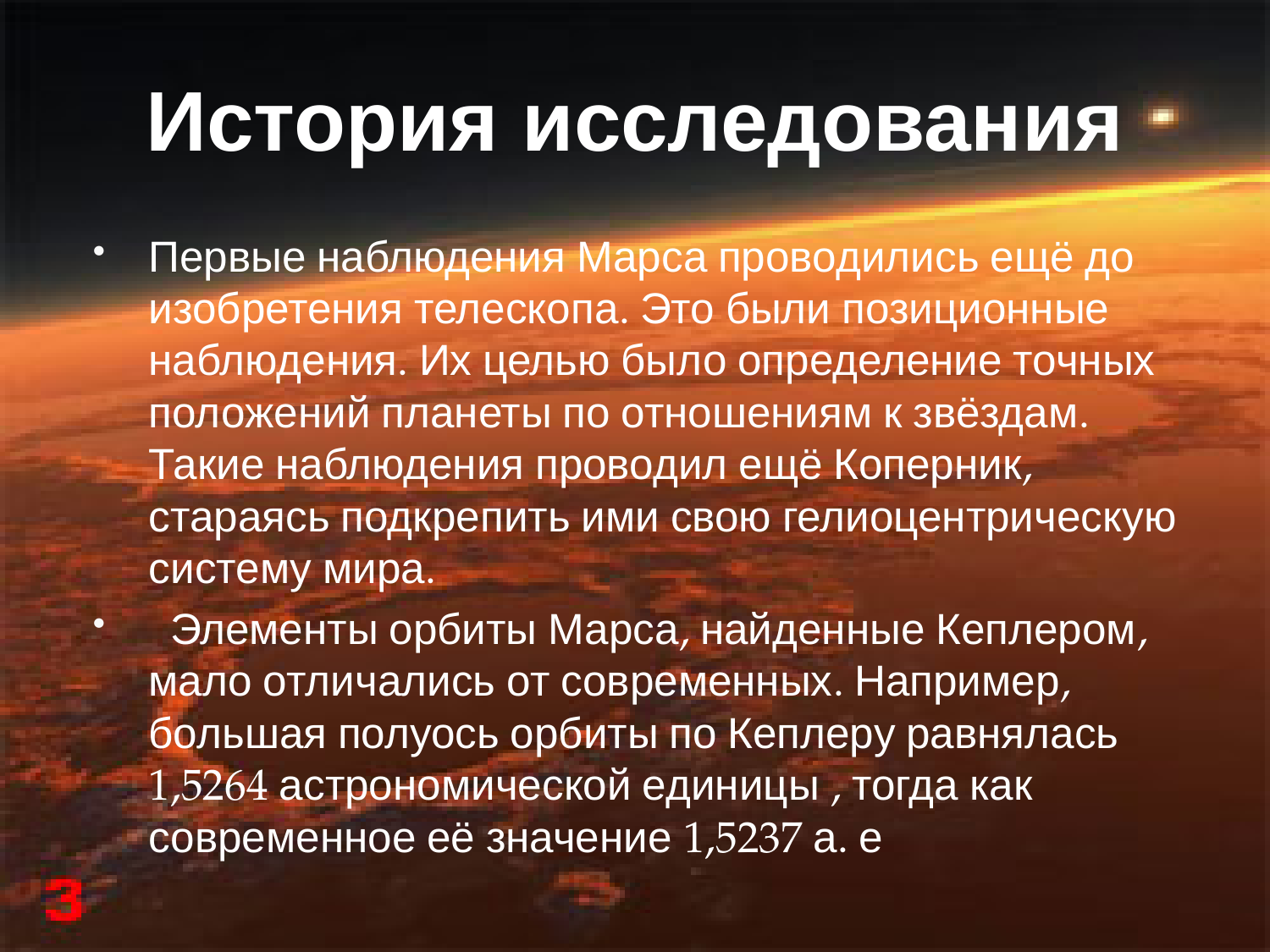

# История исследования
Первые наблюдения Марса проводились ещё до изобретения телескопа. Это были позиционные наблюдения. Их целью было определение точных положений планеты по отношениям к звёздам. Такие наблюдения проводил ещё Коперник, стараясь подкрепить ими свою гелиоцентрическую систему мира.
  Элементы орбиты Марса, найденные Кеплером, мало отличались от современных. Например, большая полуось орбиты по Кеплеру равнялась 1,5264 астрономической единицы , тогда как современное её значение 1,5237 а. е